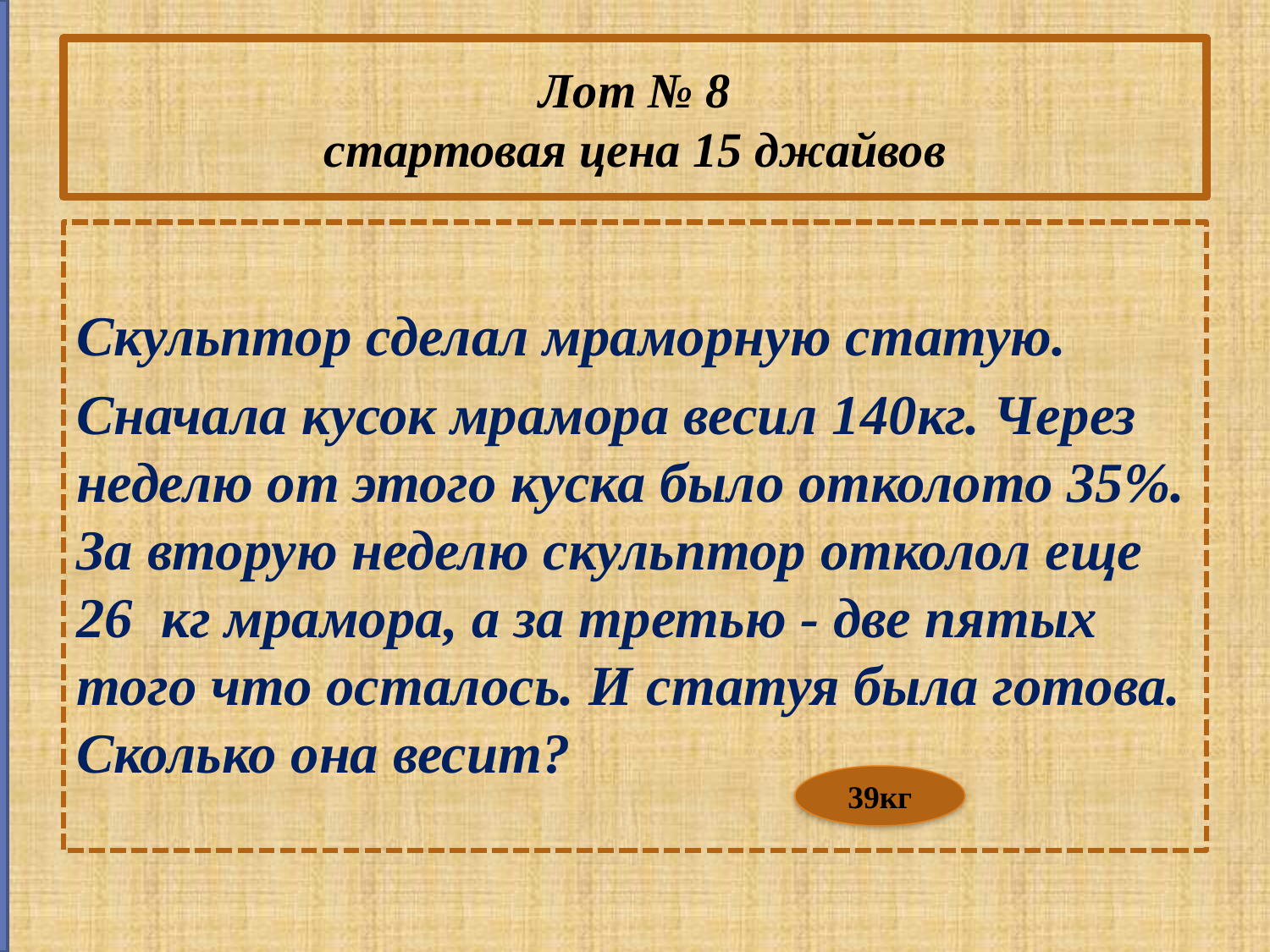

# Лот № 8 стартовая цена 15 джайвов

Скульптор сделал мраморную статую.
Сначала кусок мрамора весил 140кг. Через неделю от этого куска было отколото 35%. За вторую неделю скульптор отколол еще 26  кг мрамора, а за третью - две пятых того что осталось. И статуя была готова. Сколько она весит?

39кг